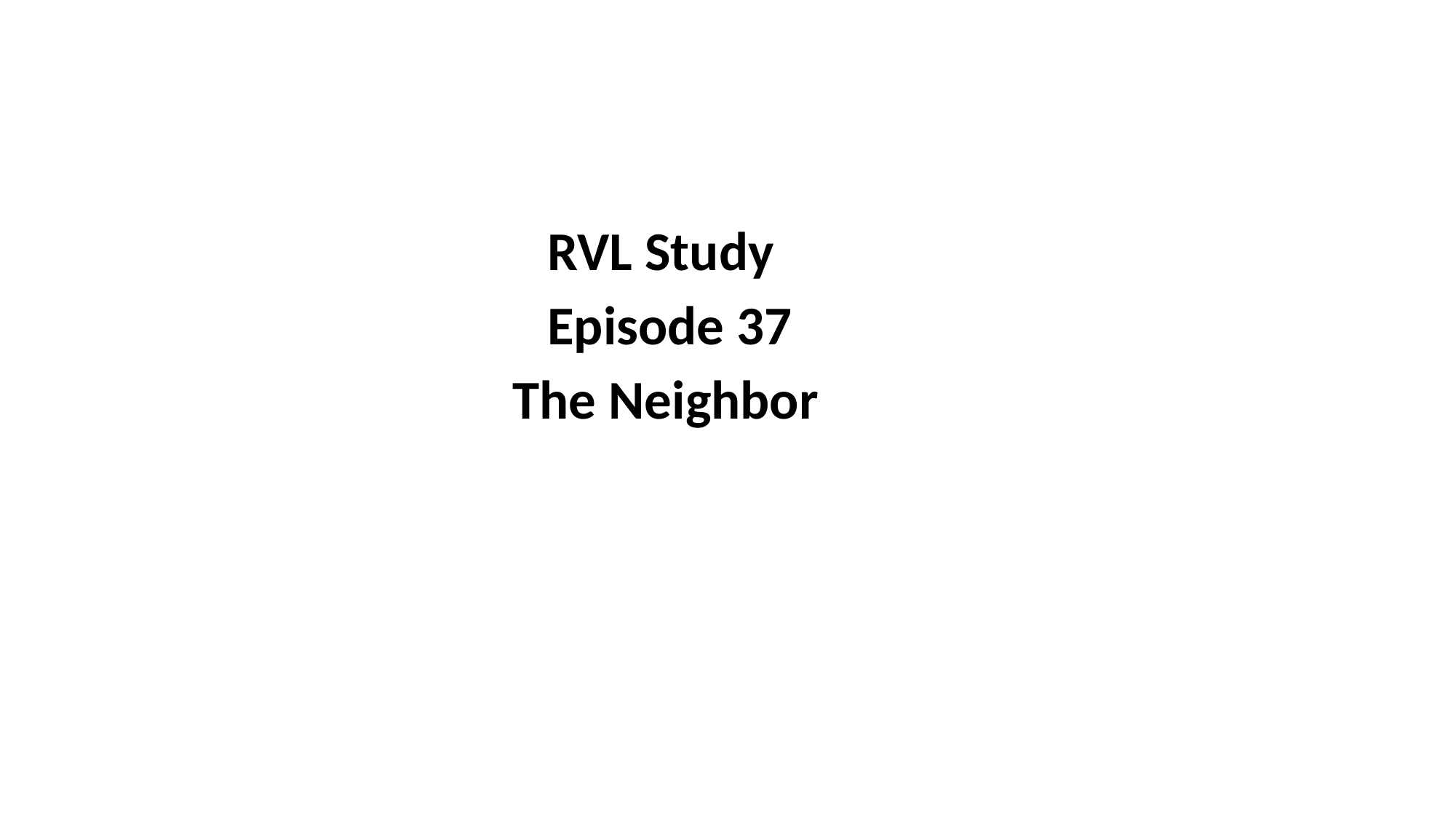

#
				RVL Study
				Episode 37
			      The Neighbor